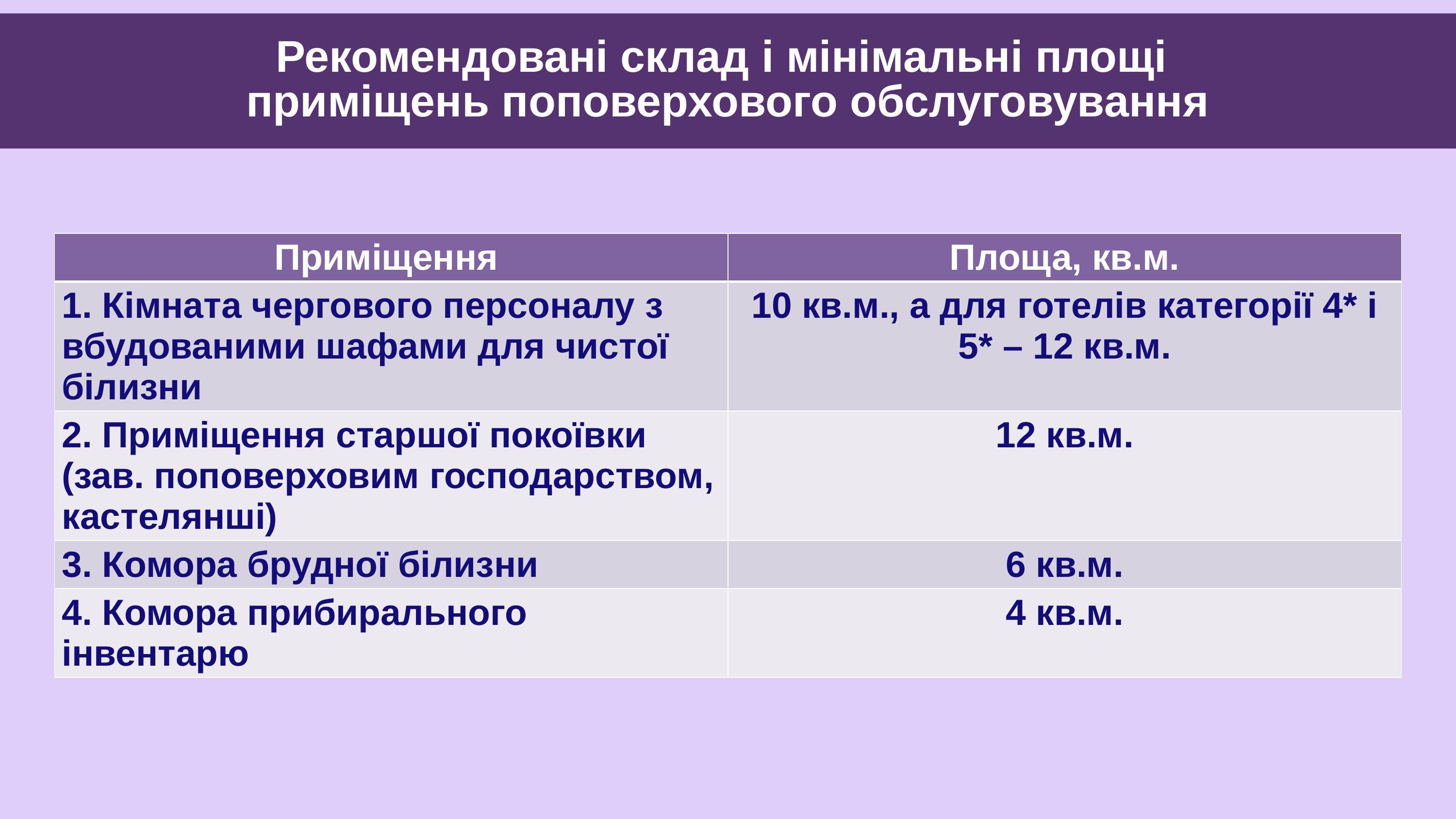

Рекомендовані склад і мінімальні площі
приміщень поповерхового обслуговування
| Приміщення | Площа, кв.м. |
| --- | --- |
| 1. Кімната чергового персоналу з вбудованими шафами для чистої білизни | 10 кв.м., а для готелів категорії 4\* і 5\* – 12 кв.м. |
| 2. Приміщення старшої покоївки (зав. поповерховим господарством, кастелянші) | 12 кв.м. |
| 3. Комора брудної білизни | 6 кв.м. |
| 4. Комора прибирального інвентарю | 4 кв.м. |